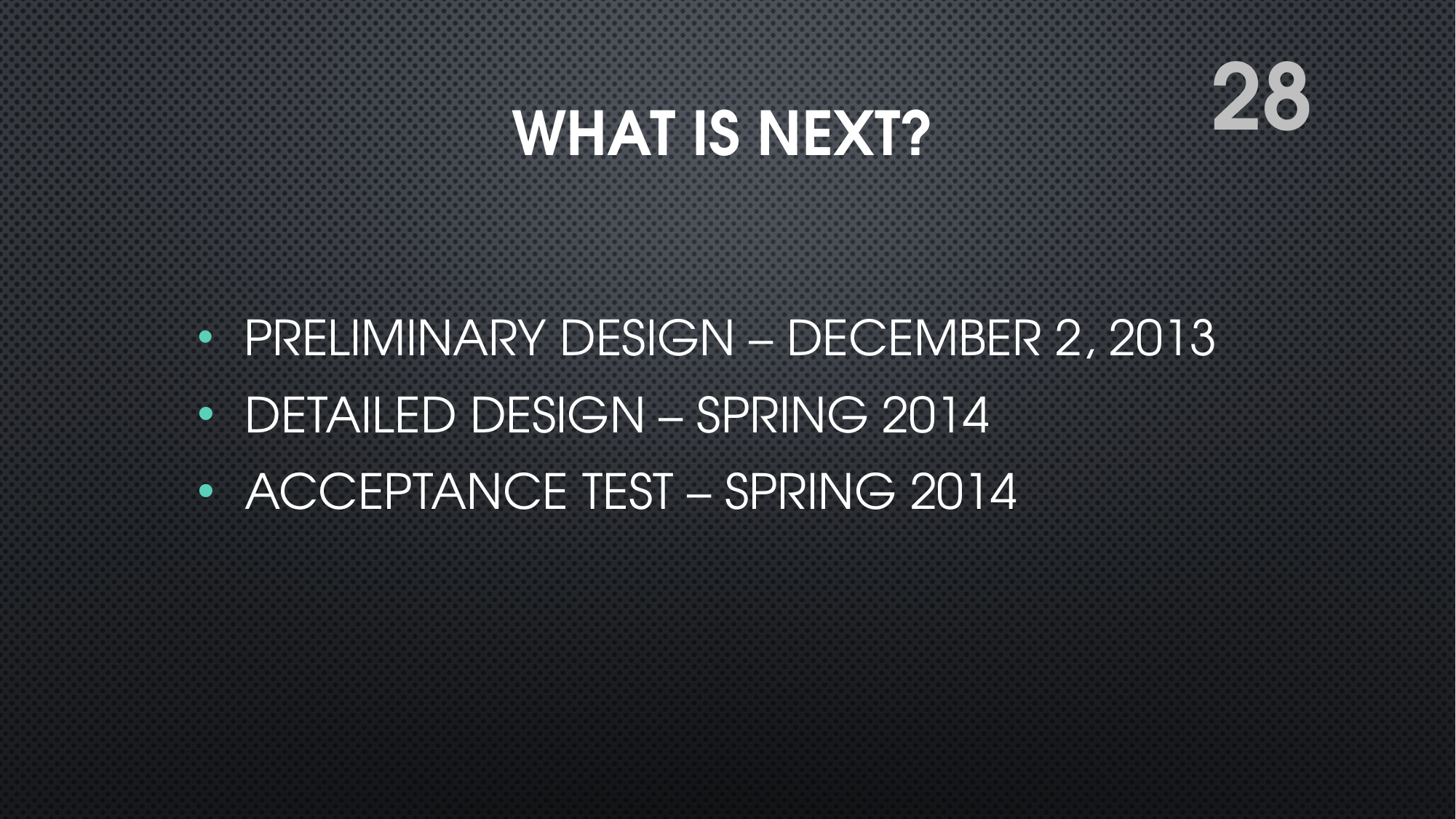

28
What is Next?
 Preliminary Design – December 2, 2013
 Detailed Design – Spring 2014
 Acceptance Test – Spring 2014